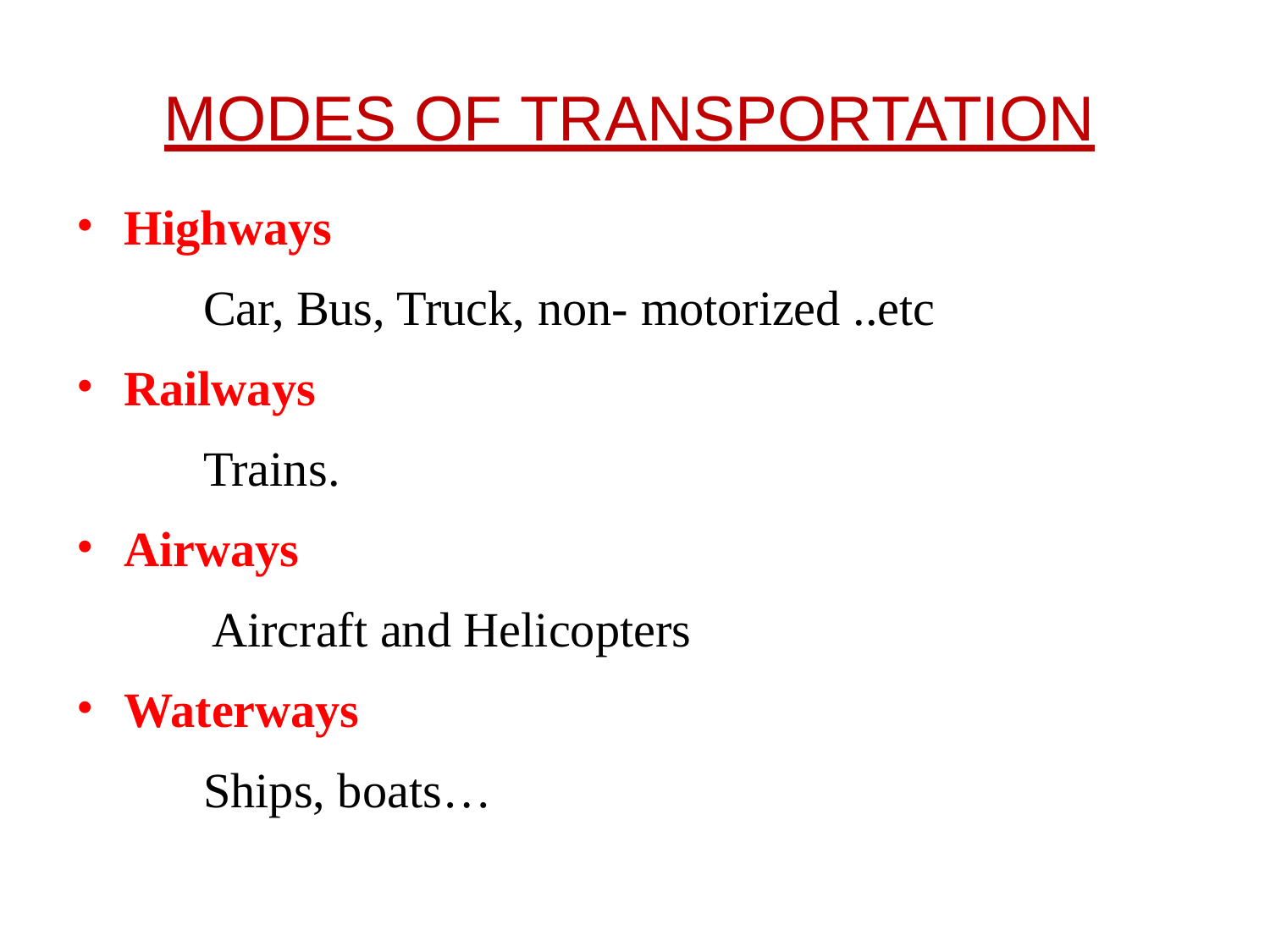

# MODES OF TRANSPORTATION
Highways
Car, Bus, Truck, non- motorized ..etc
Railways
Trains.
Airways
Aircraft and Helicopters
Waterways
Ships, boats…